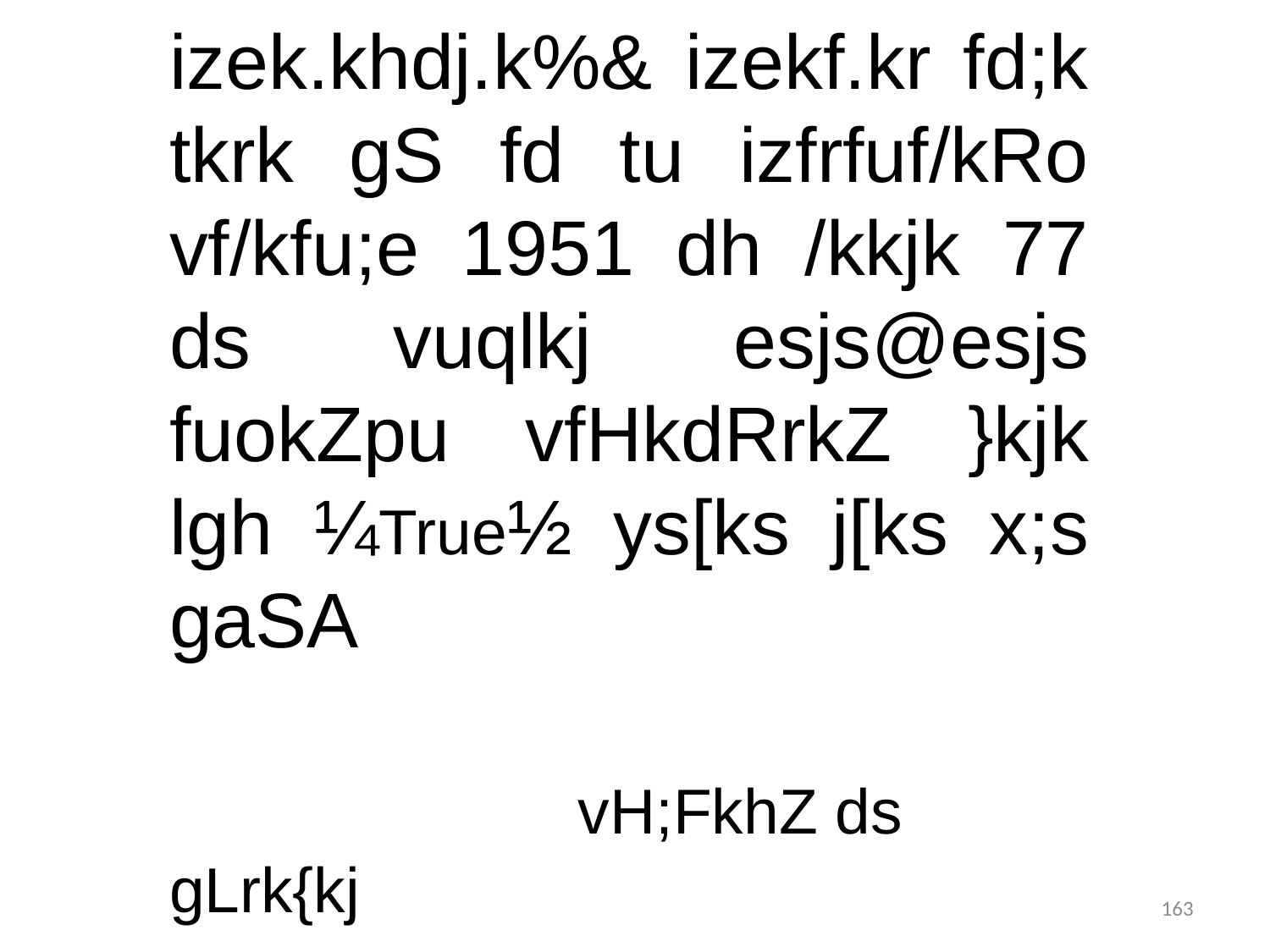

izek.khdj.k%& izekf.kr fd;k tkrk gS fd tu izfrfuf/kRo vf/kfu;e 1951 dh /kkjk 77 ds vuqlkj esjs@esjs fuokZpu vfHkdRrkZ }kjk lgh ¼True½ ys[ks j[ks x;s gaSA

                vH;FkhZ ds gLrk{kj
163